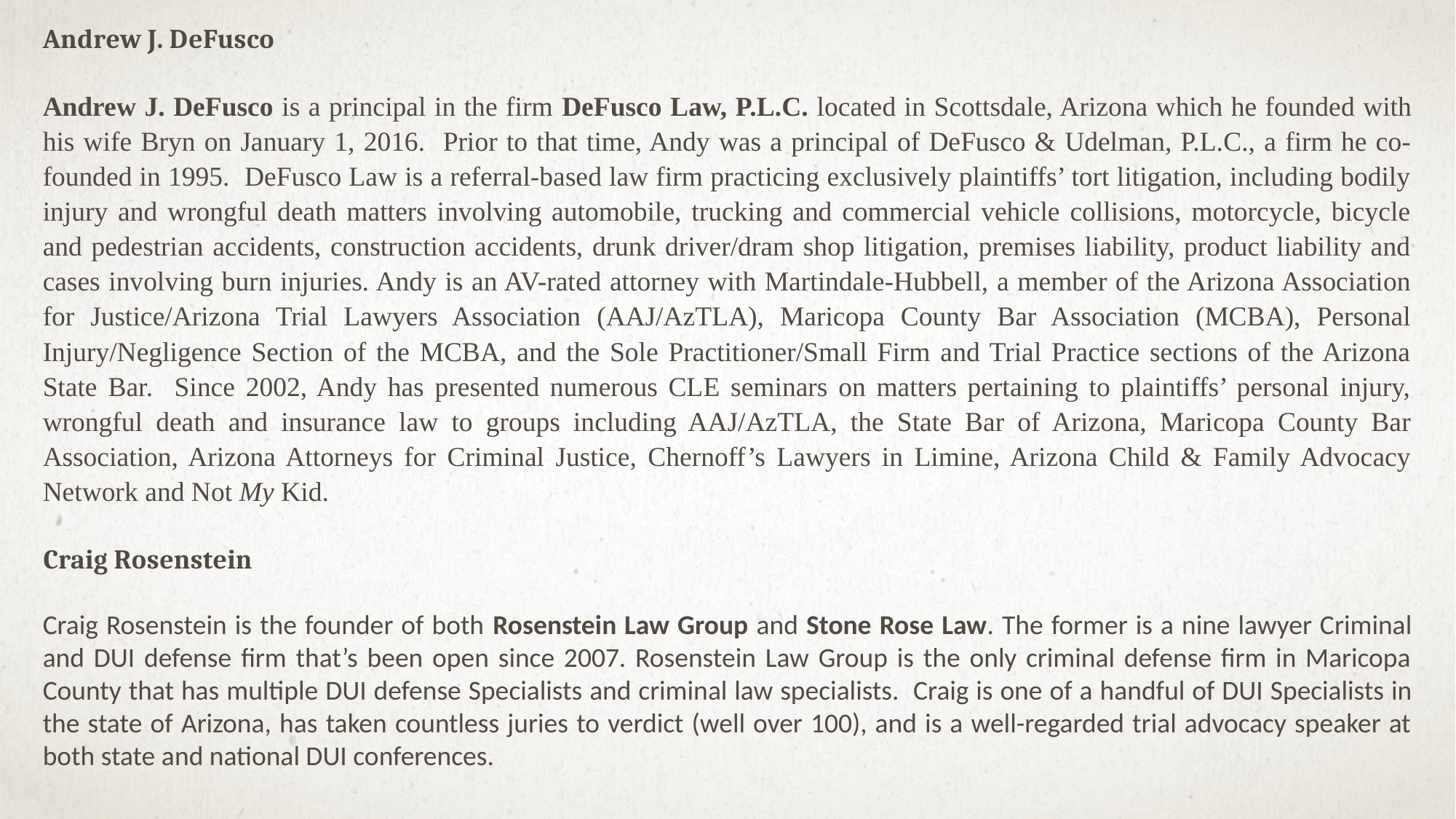

Andrew J. DeFusco

Andrew J. DeFusco is a principal in the firm DeFusco Law, P.L.C. located in Scottsdale, Arizona which he founded with his wife Bryn on January 1, 2016.  Prior to that time, Andy was a principal of DeFusco & Udelman, P.L.C., a firm he co-founded in 1995.  DeFusco Law is a referral-based law firm practicing exclusively plaintiffs’ tort litigation, including bodily injury and wrongful death matters involving automobile, trucking and commercial vehicle collisions, motorcycle, bicycle and pedestrian accidents, construction accidents, drunk driver/dram shop litigation, premises liability, product liability and cases involving burn injuries. Andy is an AV-rated attorney with Martindale-Hubbell, a member of the Arizona Association for Justice/Arizona Trial Lawyers Association (AAJ/AzTLA), Maricopa County Bar Association (MCBA), Personal Injury/Negligence Section of the MCBA, and the Sole Practitioner/Small Firm and Trial Practice sections of the Arizona State Bar.  Since 2002, Andy has presented numerous CLE seminars on matters pertaining to plaintiffs’ personal injury, wrongful death and insurance law to groups including AAJ/AzTLA, the State Bar of Arizona, Maricopa County Bar Association, Arizona Attorneys for Criminal Justice, Chernoff’s Lawyers in Limine, Arizona Child & Family Advocacy Network and Not My Kid.

Craig Rosenstein

Craig Rosenstein is the founder of both Rosenstein Law Group and Stone Rose Law. The former is a nine lawyer Criminal and DUI defense firm that’s been open since 2007. Rosenstein Law Group is the only criminal defense firm in Maricopa County that has multiple DUI defense Specialists and criminal law specialists.  Craig is one of a handful of DUI Specialists in the state of Arizona, has taken countless juries to verdict (well over 100), and is a well-regarded trial advocacy speaker at both state and national DUI conferences.